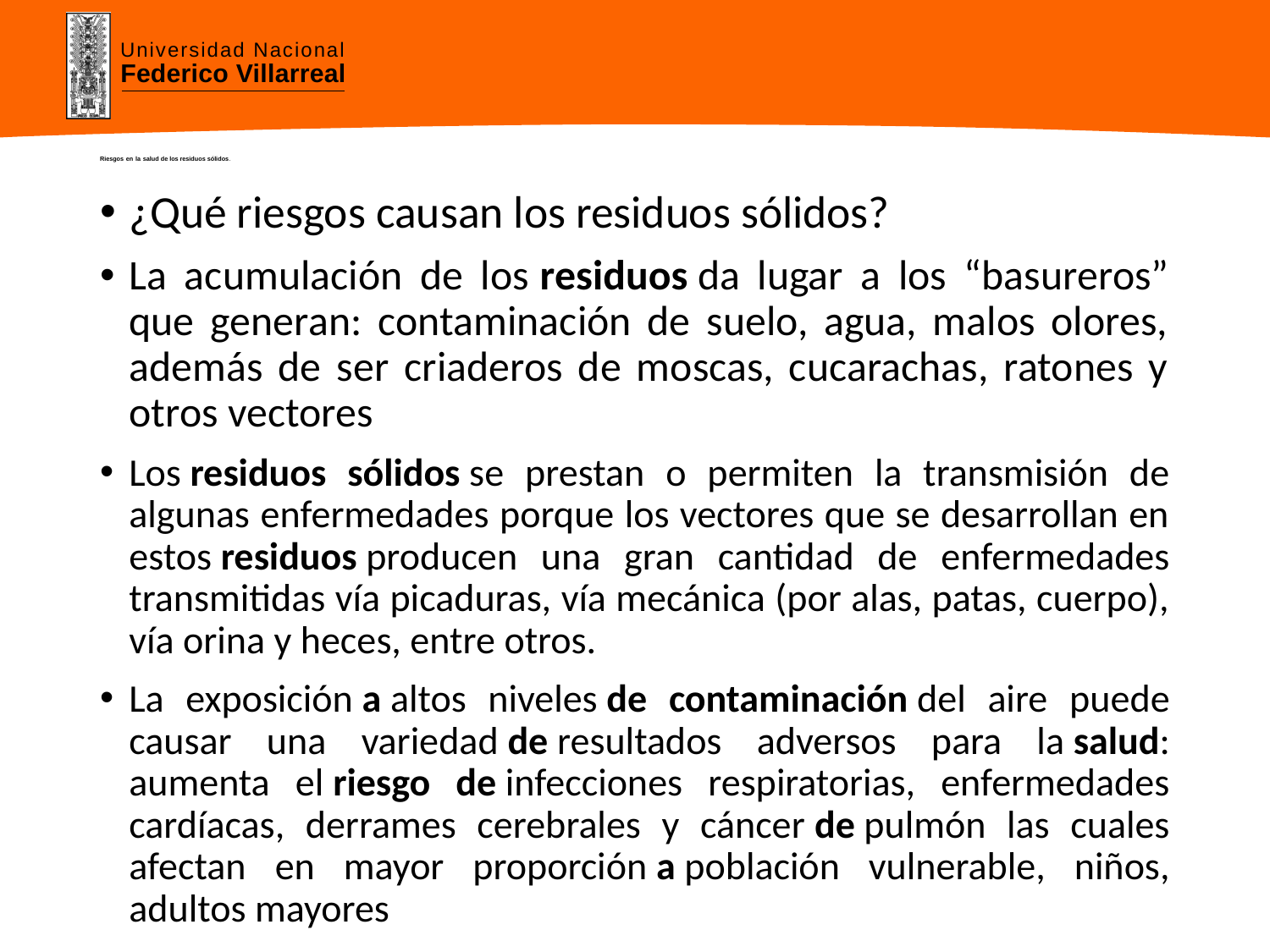

# Riesgos en la salud de los residuos sólidos.
¿Qué riesgos causan los residuos sólidos?
La acumulación de los residuos da lugar a los “basureros” que generan: contaminación de suelo, agua, malos olores, además de ser criaderos de moscas, cucarachas, ratones y otros vectores
Los residuos sólidos se prestan o permiten la transmisión de algunas enfermedades porque los vectores que se desarrollan en estos residuos producen una gran cantidad de enfermedades transmitidas vía picaduras, vía mecánica (por alas, patas, cuerpo), vía orina y heces, entre otros.
La exposición a altos niveles de contaminación del aire puede causar una variedad de resultados adversos para la salud: aumenta el riesgo de infecciones respiratorias, enfermedades cardíacas, derrames cerebrales y cáncer de pulmón las cuales afectan en mayor proporción a población vulnerable, niños, adultos mayores